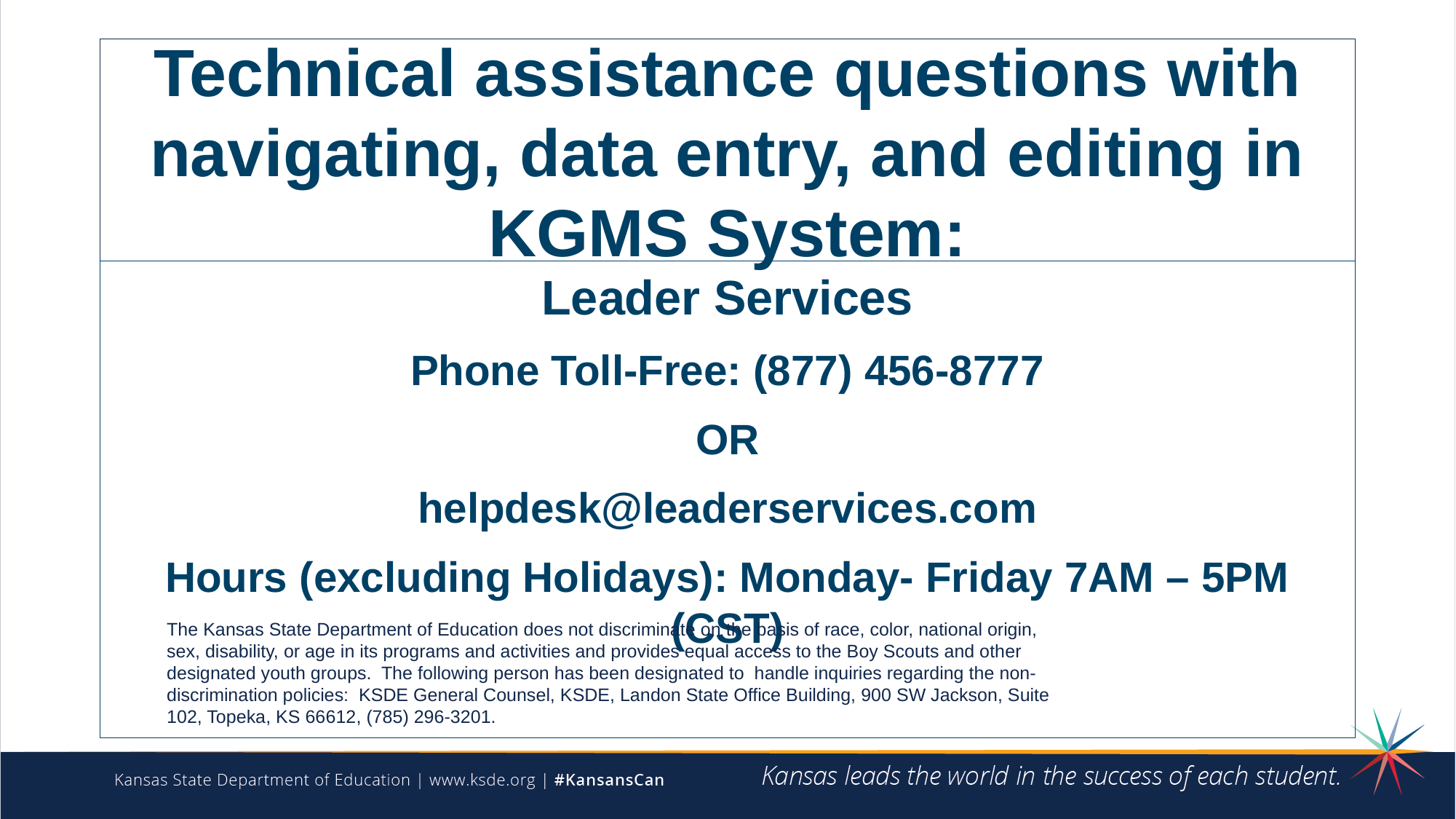

# Technical assistance questions with navigating, data entry, and editing in KGMS System:
Leader Services
Phone Toll-Free: (877) 456-8777
OR
helpdesk@leaderservices.com
Hours (excluding Holidays): Monday- Friday 7AM – 5PM (CST)

The Kansas State Department of Education does not discriminate on the basis of race, color, national origin, sex, disability, or age in its programs and activities and provides equal access to the Boy Scouts and other designated youth groups.  The following person has been designated to  handle inquiries regarding the non-discrimination policies:  KSDE General Counsel, KSDE, Landon State Office Building, 900 SW Jackson, Suite 102, Topeka, KS 66612, (785) 296-3201.